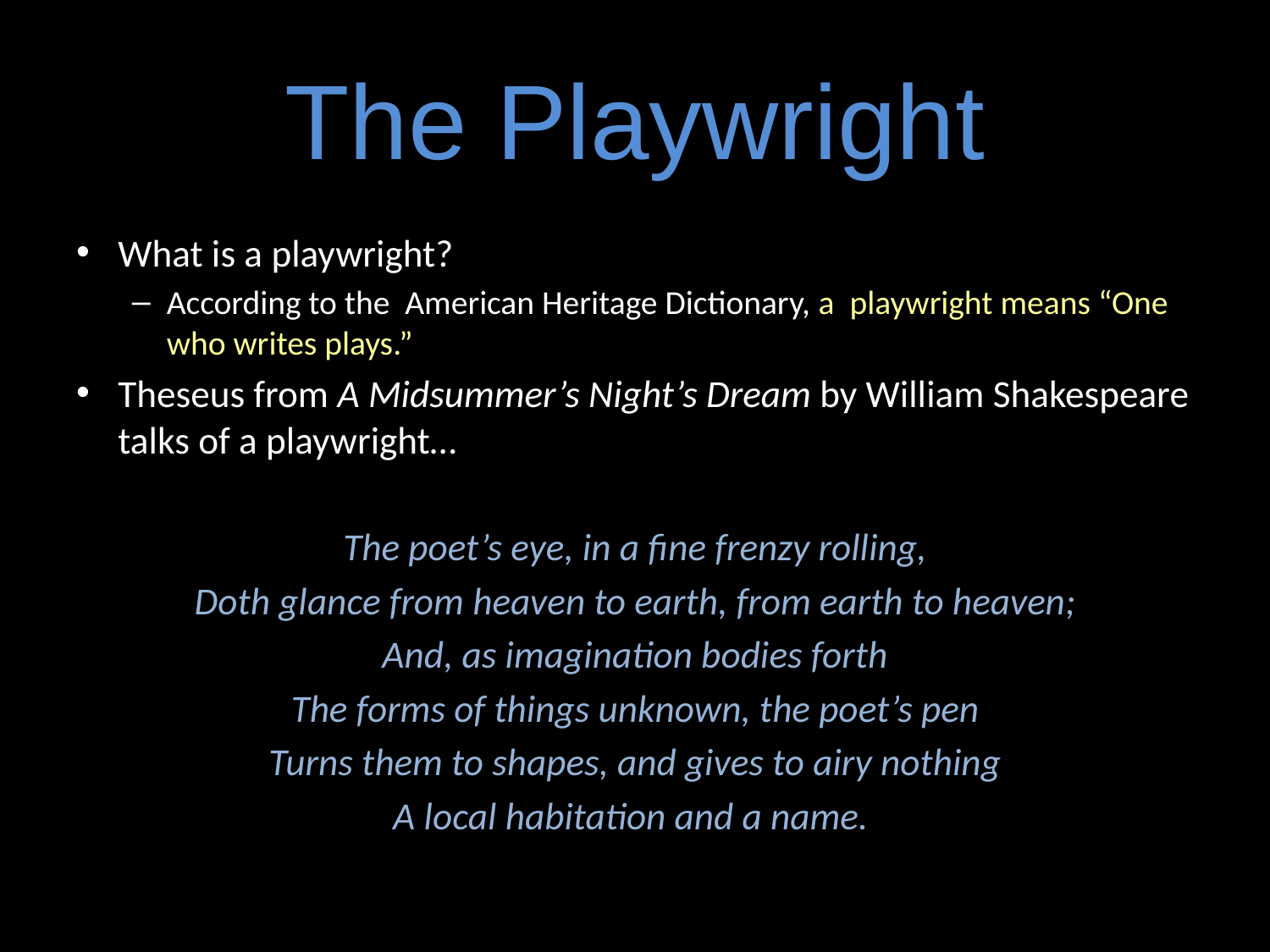

# The Playwright
What is a playwright?
According to the  American Heritage Dictionary, a  playwright means “One who writes plays.”
Theseus from A Midsummer’s Night’s Dream by William Shakespeare talks of a playwright…

The poet’s eye, in a fine frenzy rolling,
Doth glance from heaven to earth, from earth to heaven;
And, as imagination bodies forth
The forms of things unknown, the poet’s pen
Turns them to shapes, and gives to airy nothing
A local habitation and a name.